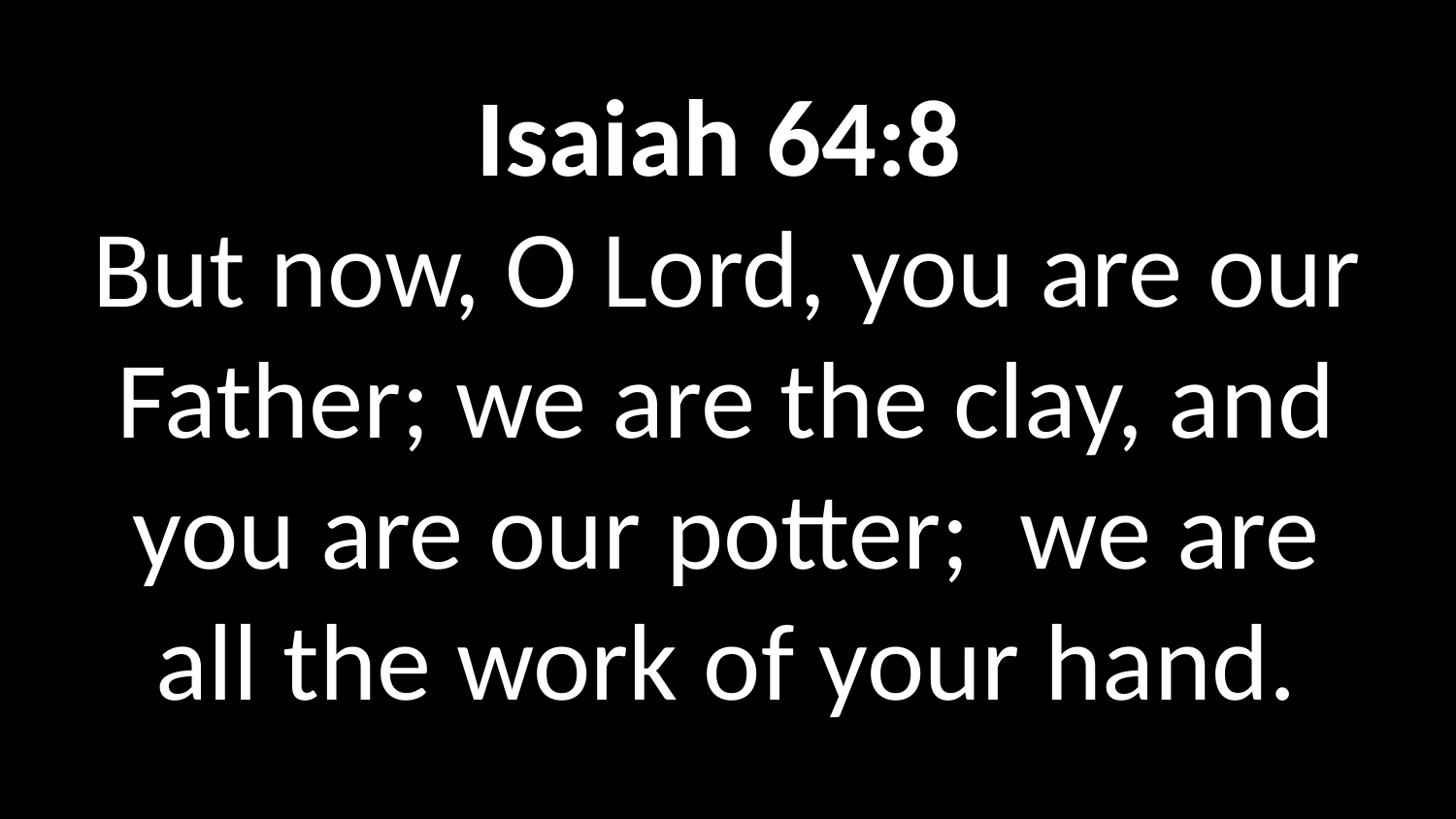

Isaiah 64:8
But now, O Lord, you are our Father; we are the clay, and you are our potter;  we are all the work of your hand.